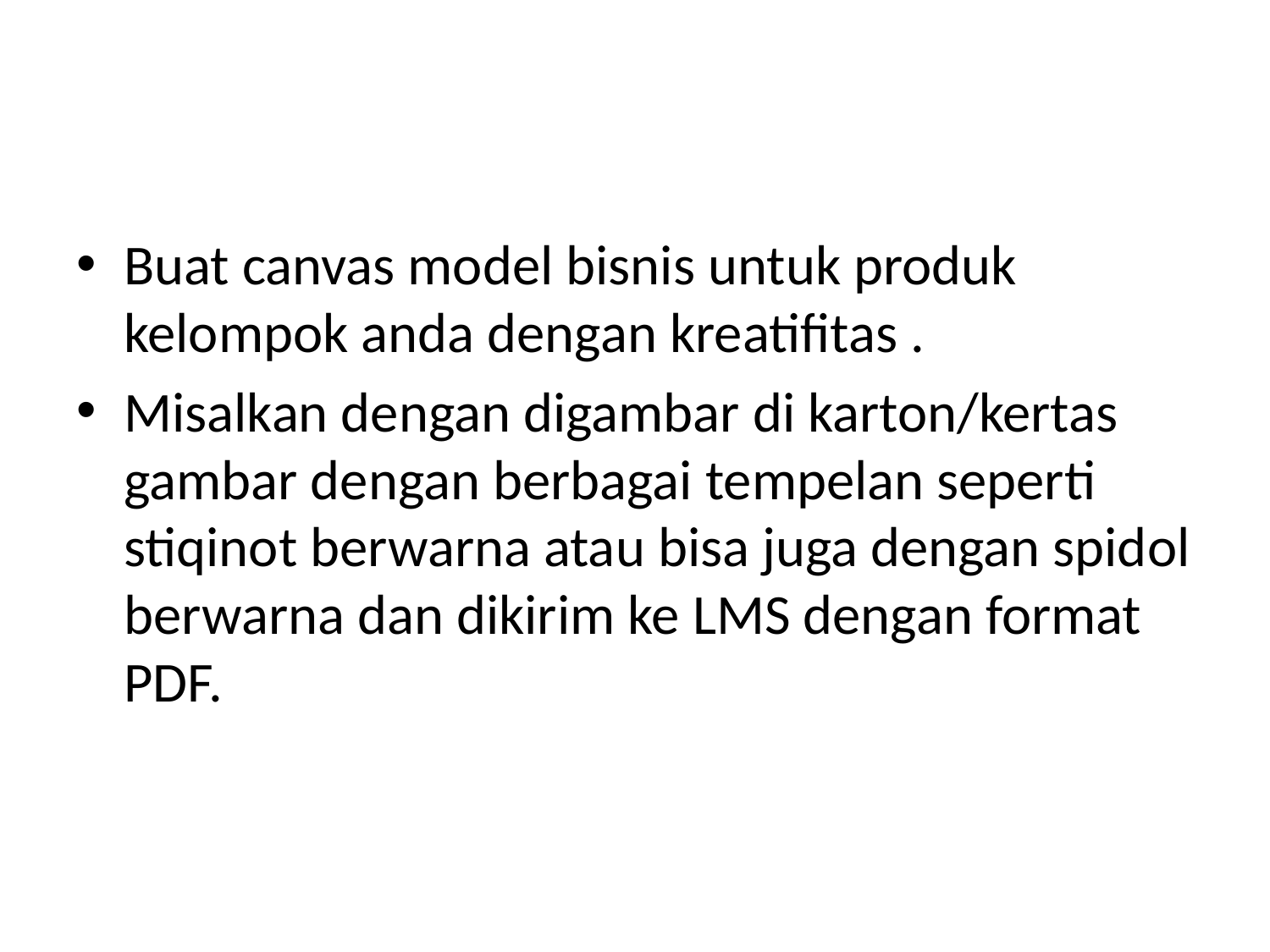

#
Buat canvas model bisnis untuk produk kelompok anda dengan kreatifitas .
Misalkan dengan digambar di karton/kertas gambar dengan berbagai tempelan seperti stiqinot berwarna atau bisa juga dengan spidol berwarna dan dikirim ke LMS dengan format PDF.